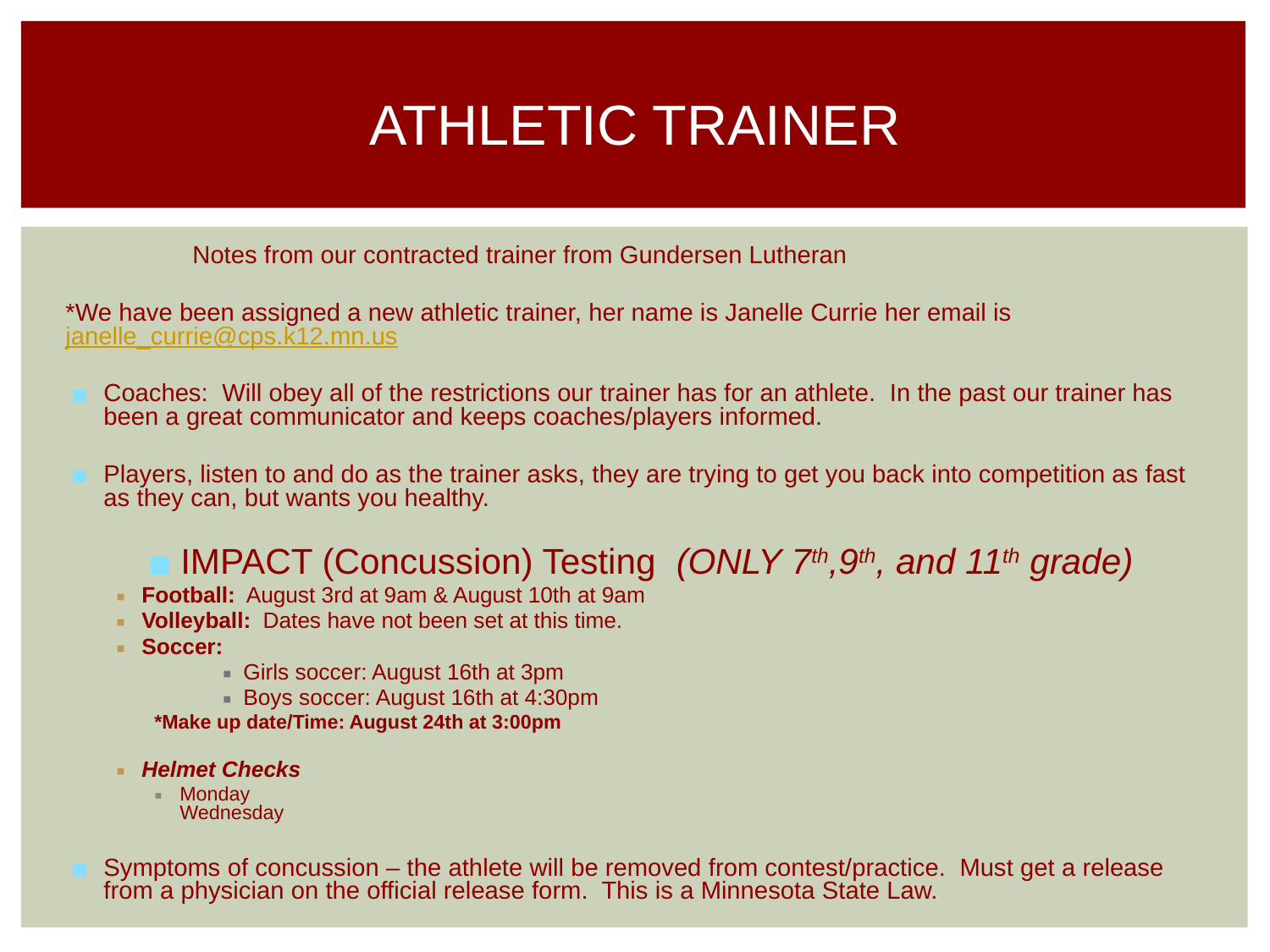

# ATHLETIC TRAINER
Notes from our contracted trainer from Gundersen Lutheran

*We have been assigned a new athletic trainer, her name is Janelle Currie her email is janelle_currie@cps.k12.mn.us

Coaches:  Will obey all of the restrictions our trainer has for an athlete.  In the past our trainer has been a great communicator and keeps coaches/players informed.

Players, listen to and do as the trainer asks, they are trying to get you back into competition as fast as they can, but wants you healthy.

IMPACT (Concussion) Testing  (ONLY 7th,9th, and 11th grade)
Football:  August 3rd at 9am & August 10th at 9am
Volleyball:  Dates have not been set at this time.
Soccer:
Girls soccer: August 16th at 3pm
Boys soccer: August 16th at 4:30pm
*Make up date/Time: August 24th at 3:00pm

Helmet Checks
Monday
Wednesday

Symptoms of concussion – the athlete will be removed from contest/practice.  Must get a release from a physician on the official release form.  This is a Minnesota State Law.